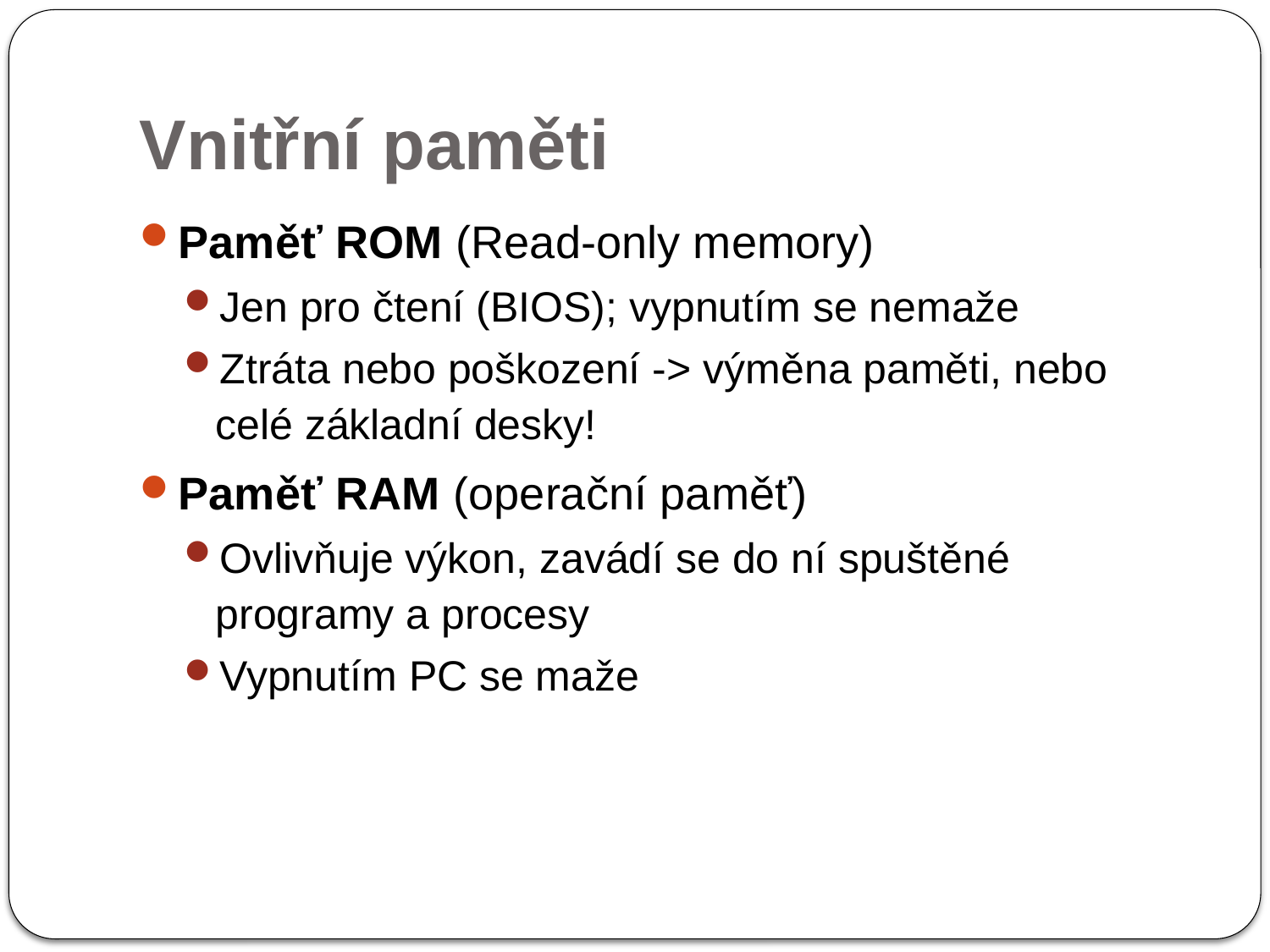

# Vnitřní paměti
Paměť ROM (Read-only memory)
Jen pro čtení (BIOS); vypnutím se nemaže
Ztráta nebo poškození -> výměna paměti, nebo celé základní desky!
Paměť RAM (operační paměť)
Ovlivňuje výkon, zavádí se do ní spuštěné programy a procesy
Vypnutím PC se maže